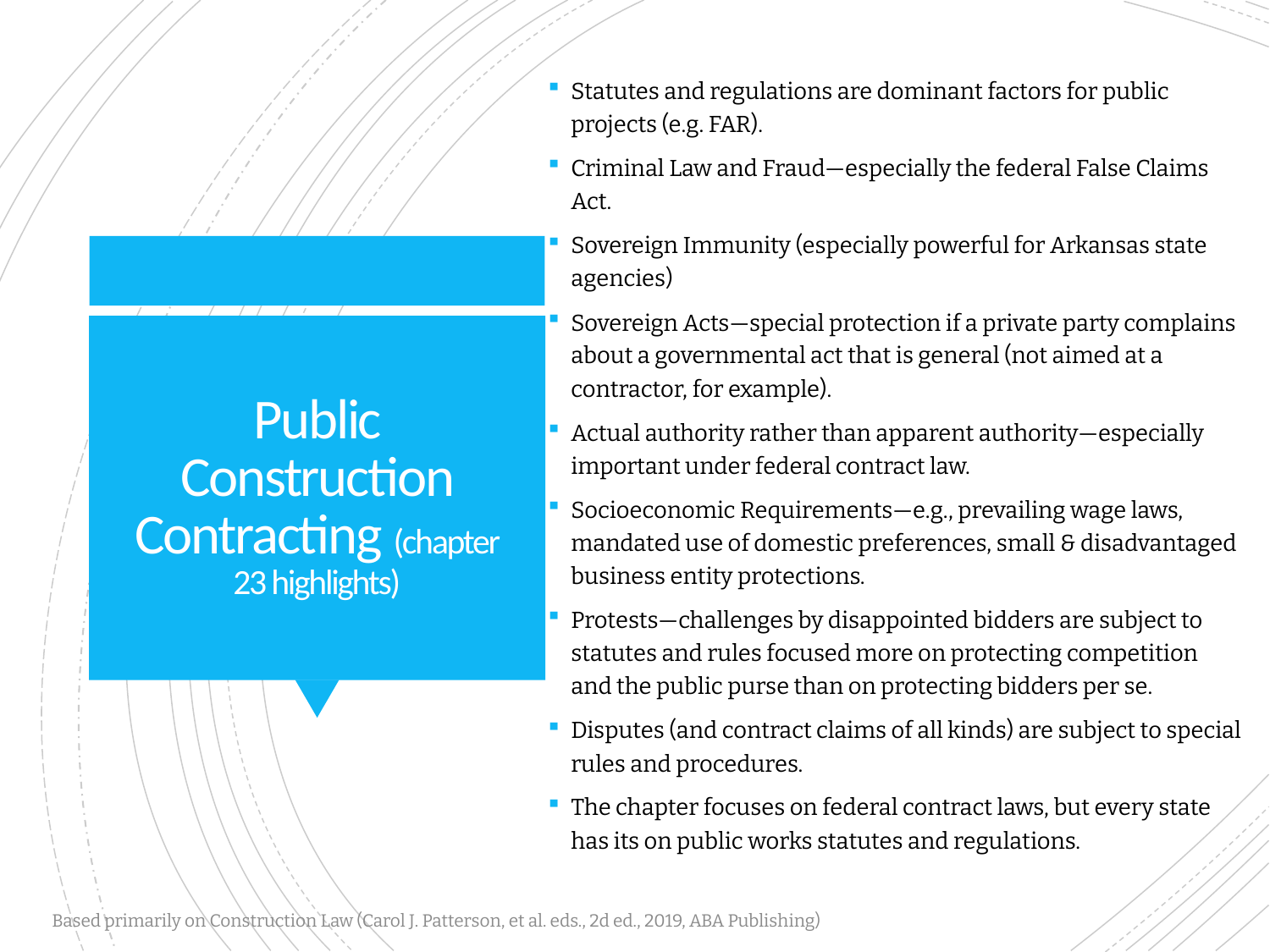

Statutes and regulations are dominant factors for public projects (e.g. FAR).
Criminal Law and Fraud—especially the federal False Claims Act.
Sovereign Immunity (especially powerful for Arkansas state agencies)
Sovereign Acts—special protection if a private party complains about a governmental act that is general (not aimed at a contractor, for example).
Actual authority rather than apparent authority—especially important under federal contract law.
Socioeconomic Requirements—e.g., prevailing wage laws, mandated use of domestic preferences, small & disadvantaged business entity protections.
Protests—challenges by disappointed bidders are subject to statutes and rules focused more on protecting competition and the public purse than on protecting bidders per se.
Disputes (and contract claims of all kinds) are subject to special rules and procedures.
The chapter focuses on federal contract laws, but every state has its on public works statutes and regulations.
# Public Construction Contracting (chapter 23 highlights)
Based primarily on Construction Law (Carol J. Patterson, et al. eds., 2d ed., 2019, ABA Publishing)